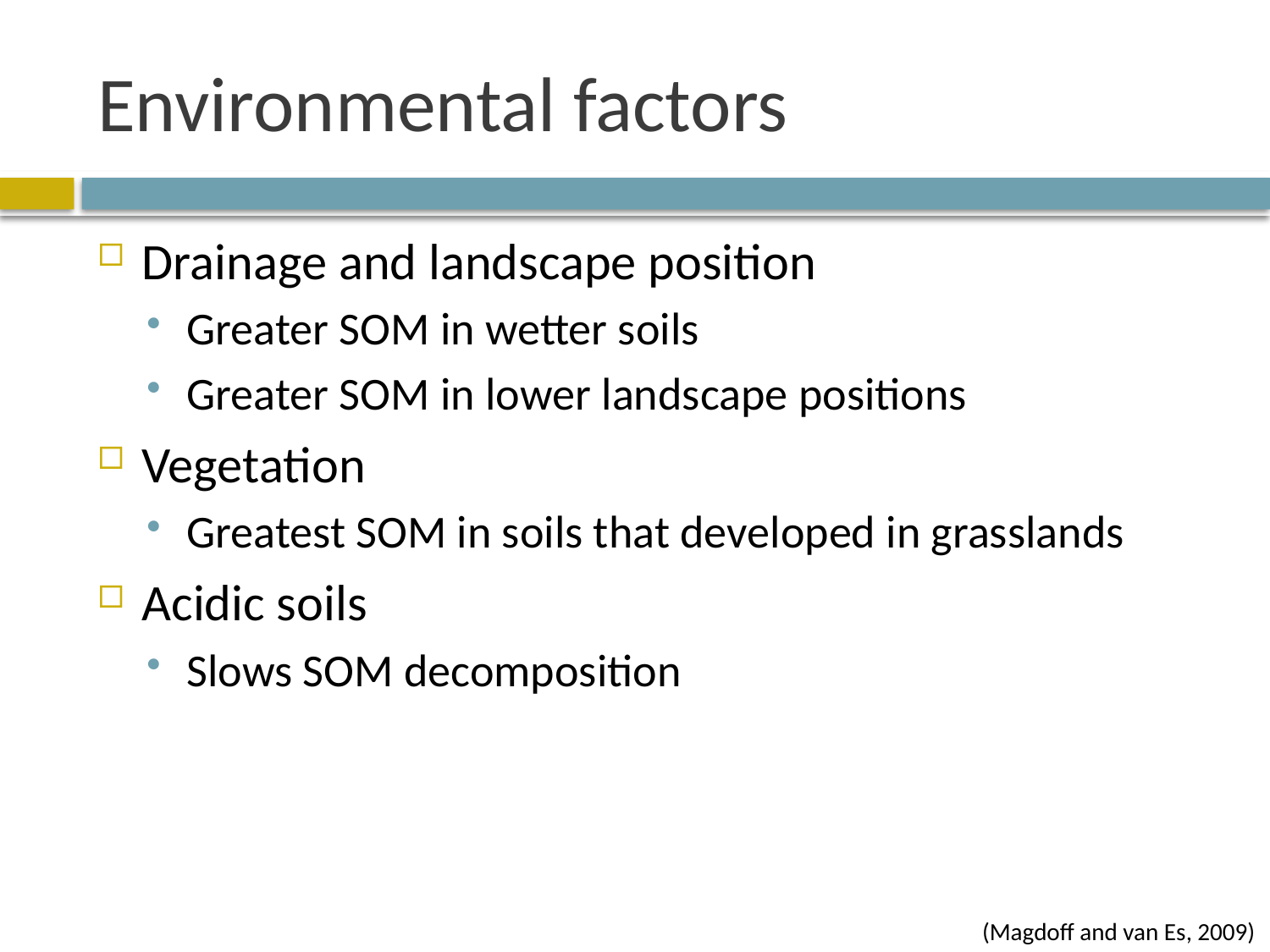

# Environmental factors
Drainage and landscape position
Greater SOM in wetter soils
Greater SOM in lower landscape positions
Vegetation
Greatest SOM in soils that developed in grasslands
Acidic soils
Slows SOM decomposition
(Magdoff and van Es, 2009)